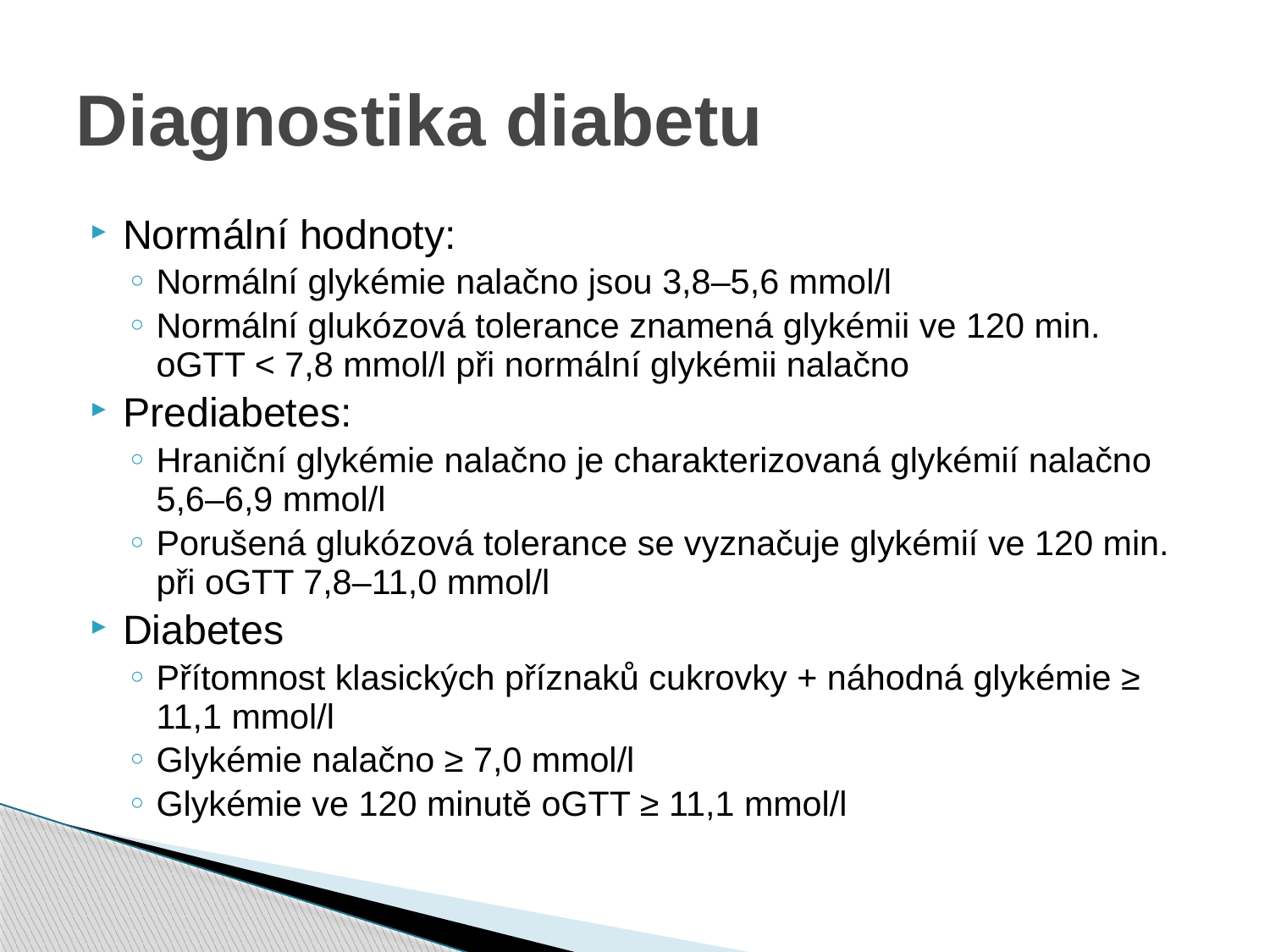

# Diagnostika diabetu
Normální hodnoty:
Normální glykémie nalačno jsou 3,8–5,6 mmol/l
Normální glukózová tolerance znamená glykémii ve 120 min. oGTT < 7,8 mmol/l při normální glykémii nalačno
Prediabetes:
Hraniční glykémie nalačno je charakterizovaná glykémií nalačno 5,6–6,9 mmol/l
Porušená glukózová tolerance se vyznačuje glykémií ve 120 min. při oGTT 7,8–11,0 mmol/l
Diabetes
Přítomnost klasických příznaků cukrovky + náhodná glykémie ≥ 11,1 mmol/l
Glykémie nalačno ≥ 7,0 mmol/l
Glykémie ve 120 minutě oGTT ≥ 11,1 mmol/l